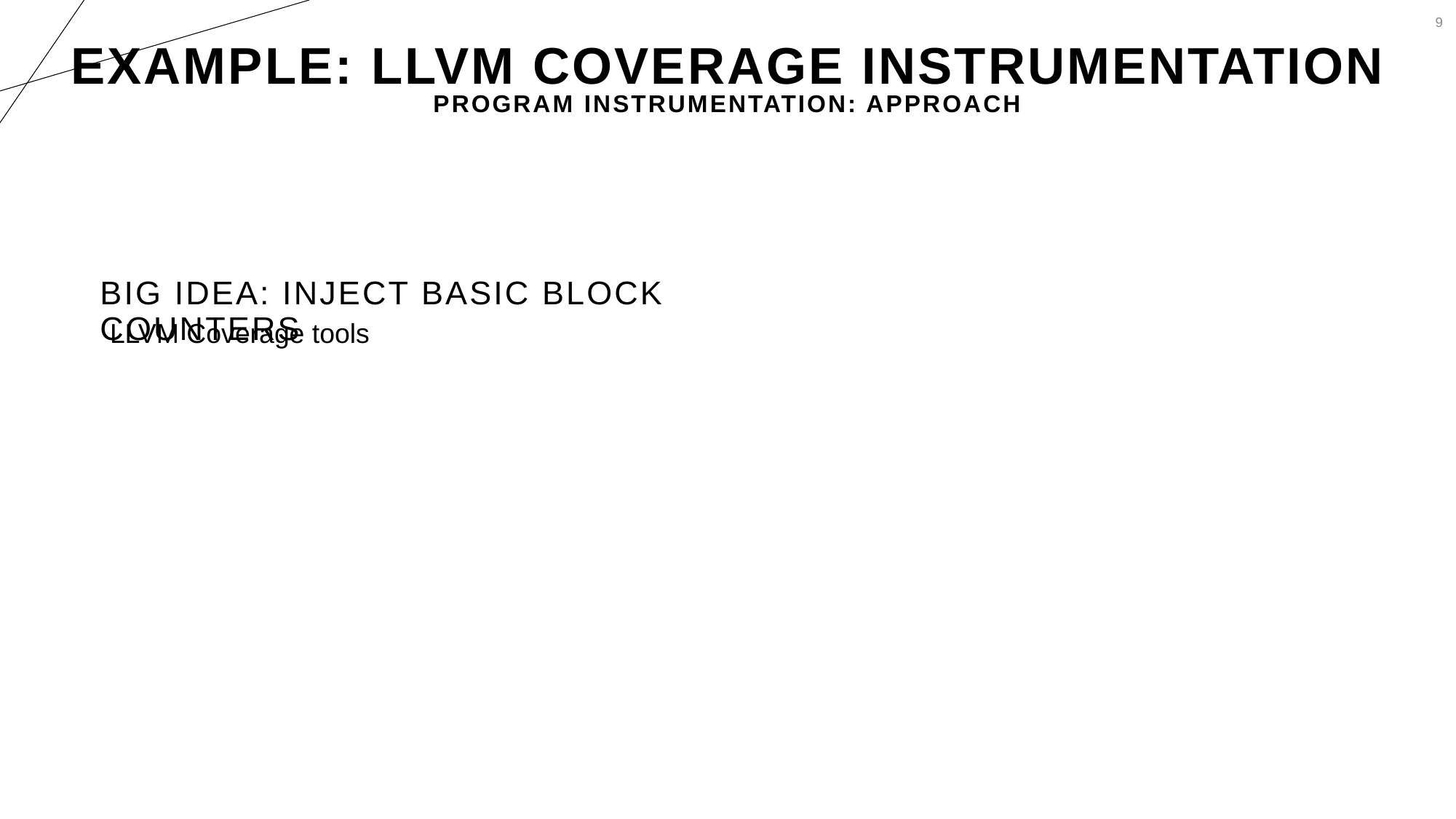

9
# Example: LLVM Coverage Instrumentation
Program Instrumentation: Approach
Big Idea: Inject Basic Block Counters
LLVM Coverage tools